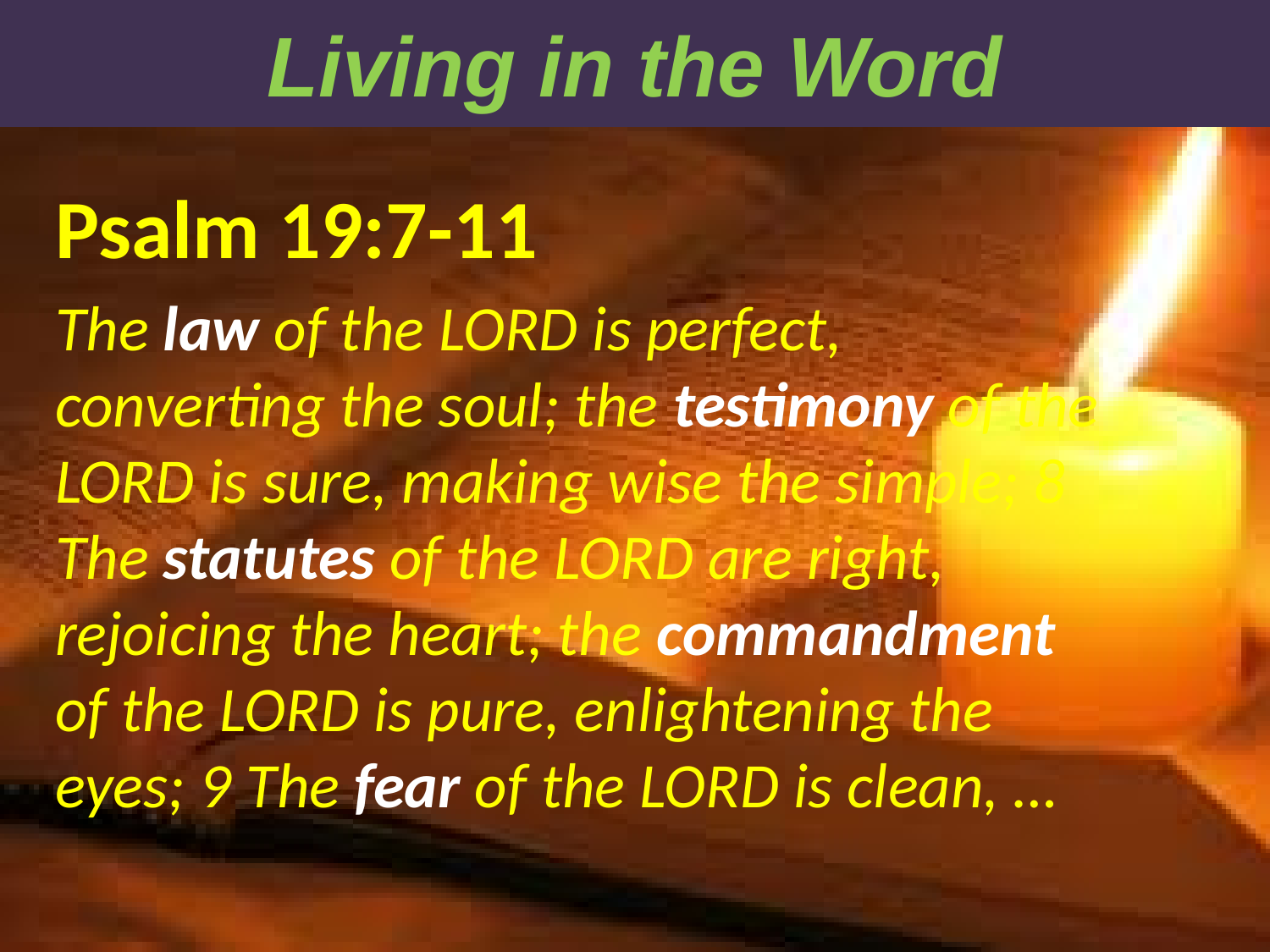

# Living in the Word
Psalm 19:7-11
The law of the LORD is perfect, converting the soul; the testimony of the LORD is sure, making wise the simple; 8 The statutes of the LORD are right, rejoicing the heart; the commandment of the LORD is pure, enlightening the eyes; 9 The fear of the LORD is clean, …